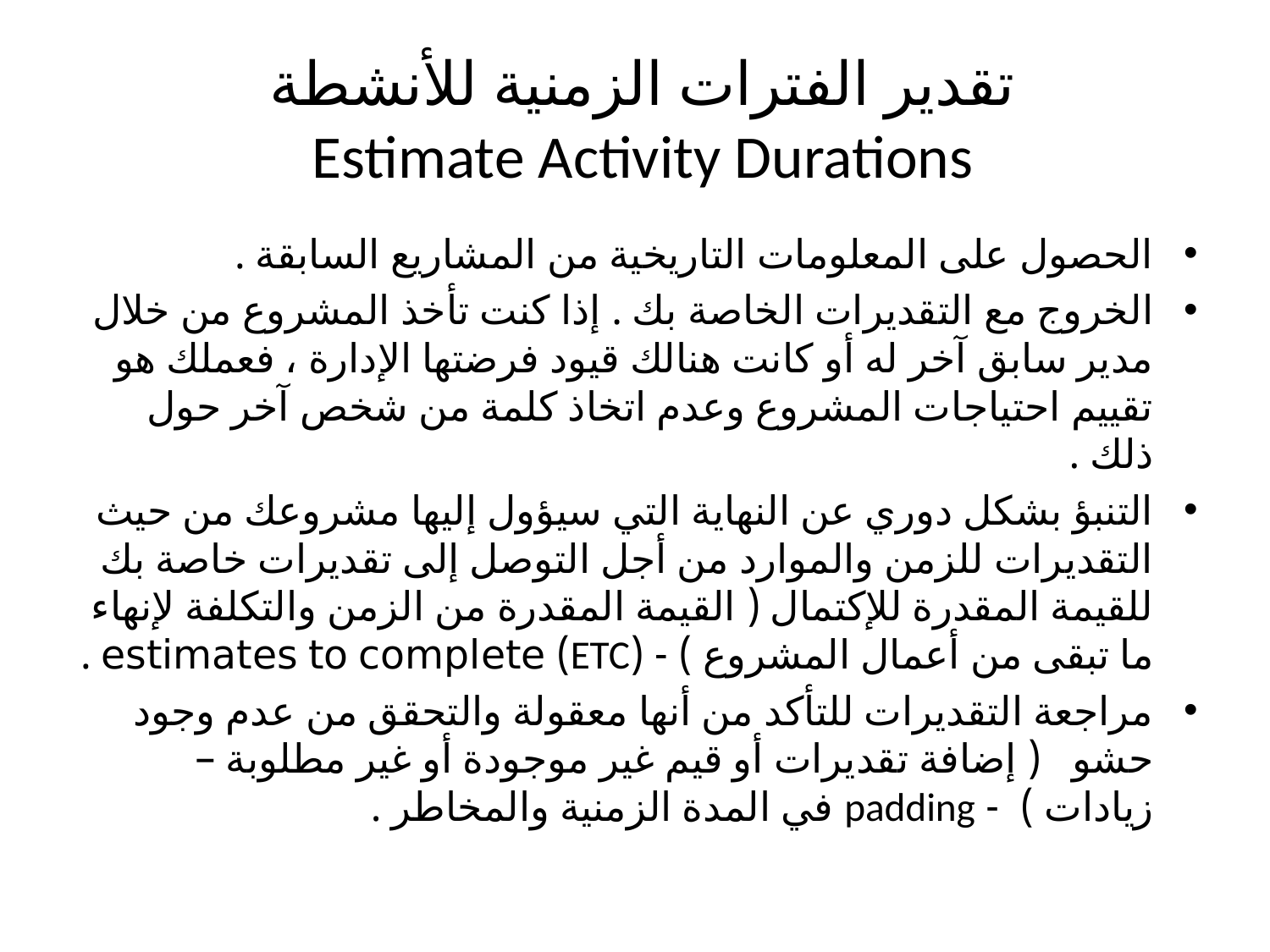

# تقدير الفترات الزمنية للأنشطة Estimate Activity Durations
الحصول على المعلومات التاريخية من المشاريع السابقة .
الخروج مع التقديرات الخاصة بك . إذا كنت تأخذ المشروع من خلال مدير سابق آخر له أو كانت هنالك قيود فرضتها الإدارة ، فعملك هو تقييم احتياجات المشروع وعدم اتخاذ كلمة من شخص آخر حول ذلك .
التنبؤ بشكل دوري عن النهاية التي سيؤول إليها مشروعك من حيث التقديرات للزمن والموارد من أجل التوصل إلى تقديرات خاصة بك للقيمة المقدرة للإكتمال ( القيمة المقدرة من الزمن والتكلفة لإنهاء ما تبقى من أعمال المشروع ) - (ETC) estimates to complete .
مراجعة التقديرات للتأكد من أنها معقولة والتحقق من عدم وجود حشو   ( إضافة تقديرات أو قيم غير موجودة أو غير مطلوبة – زيادات )  - padding في المدة الزمنية والمخاطر .